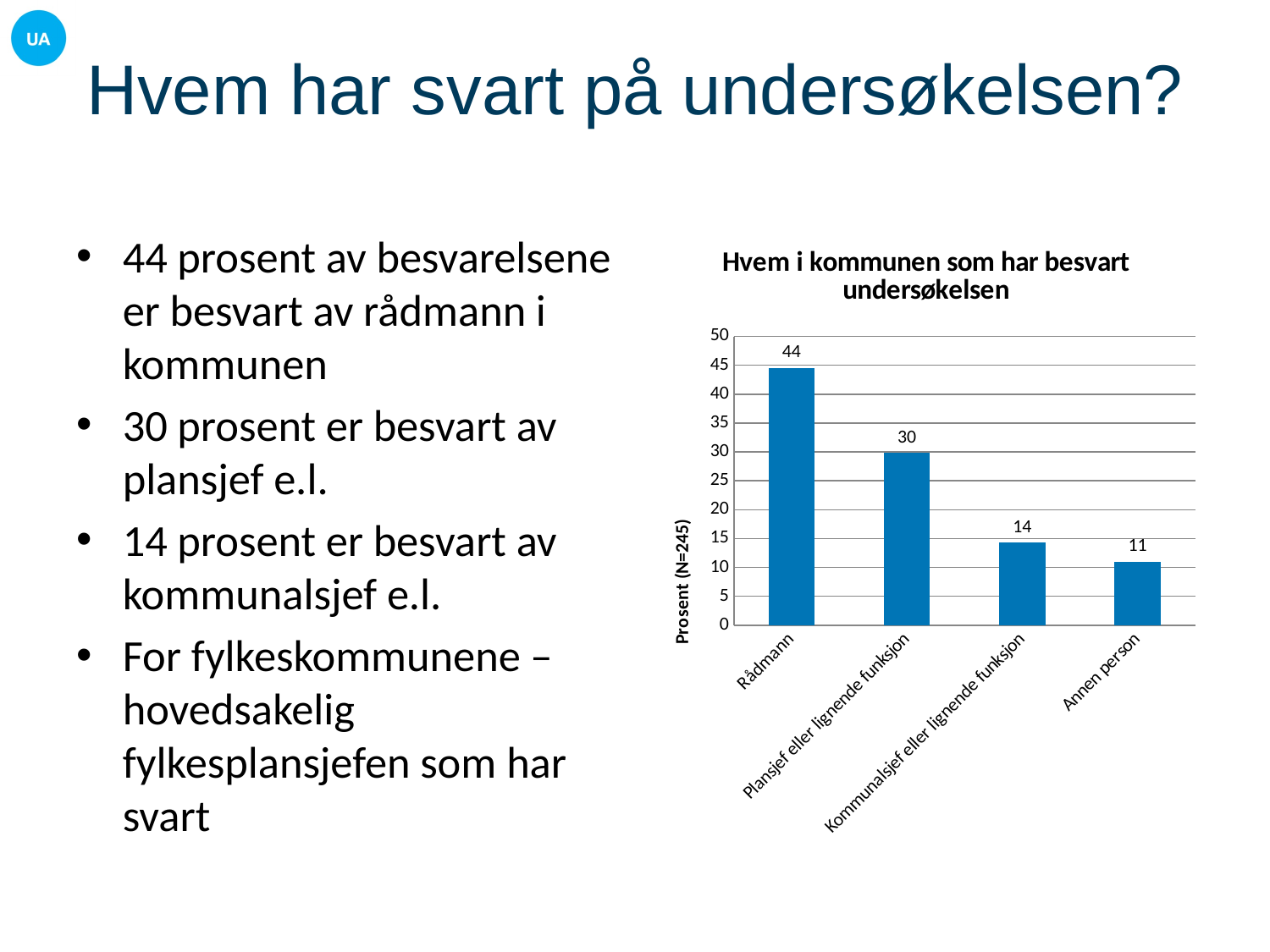

# Hvem har svart på undersøkelsen?
44 prosent av besvarelsene er besvart av rådmann i kommunen
30 prosent er besvart av plansjef e.l.
14 prosent er besvart av kommunalsjef e.l.
For fylkeskommunene – hovedsakelig fylkesplansjefen som har svart

### Chart: Hvem i kommunen som har besvart undersøkelsen

| Category |  |
|---|---|
| Rådmann | 44.48979591836735 |
| Plansjef eller lignende funksjon | 29.795918367346943 |
| Kommunalsjef eller lignende funksjon | 14.285714285714285 |
| Annen person | 11.020408163265307 |